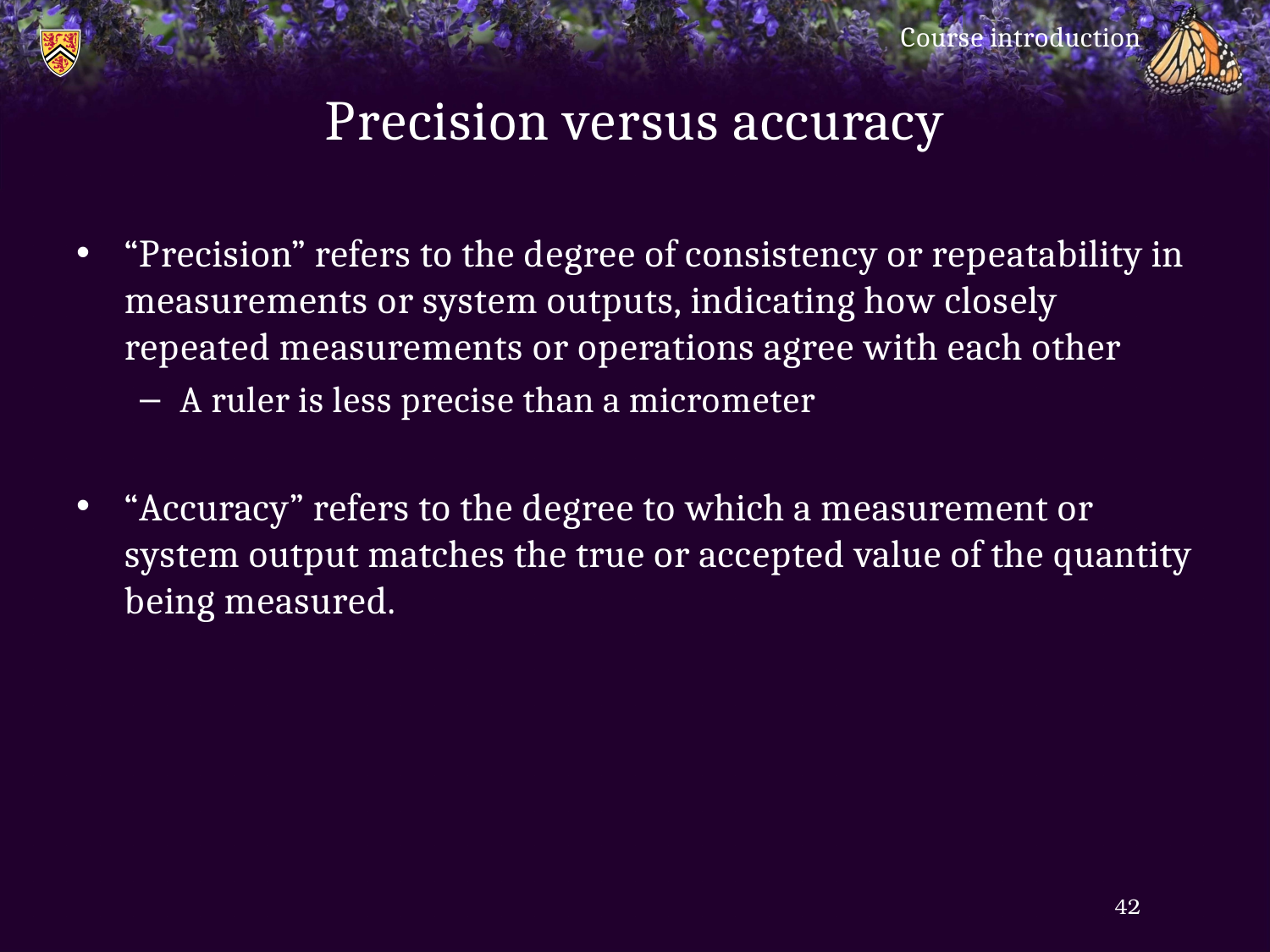

Course introduction
# Precision versus accuracy
“Precision” refers to the degree of consistency or repeatability in measurements or system outputs, indicating how closely repeated measurements or operations agree with each other
A ruler is less precise than a micrometer

“Accuracy” refers to the degree to which a measurement or system output matches the true or accepted value of the quantity being measured.
42